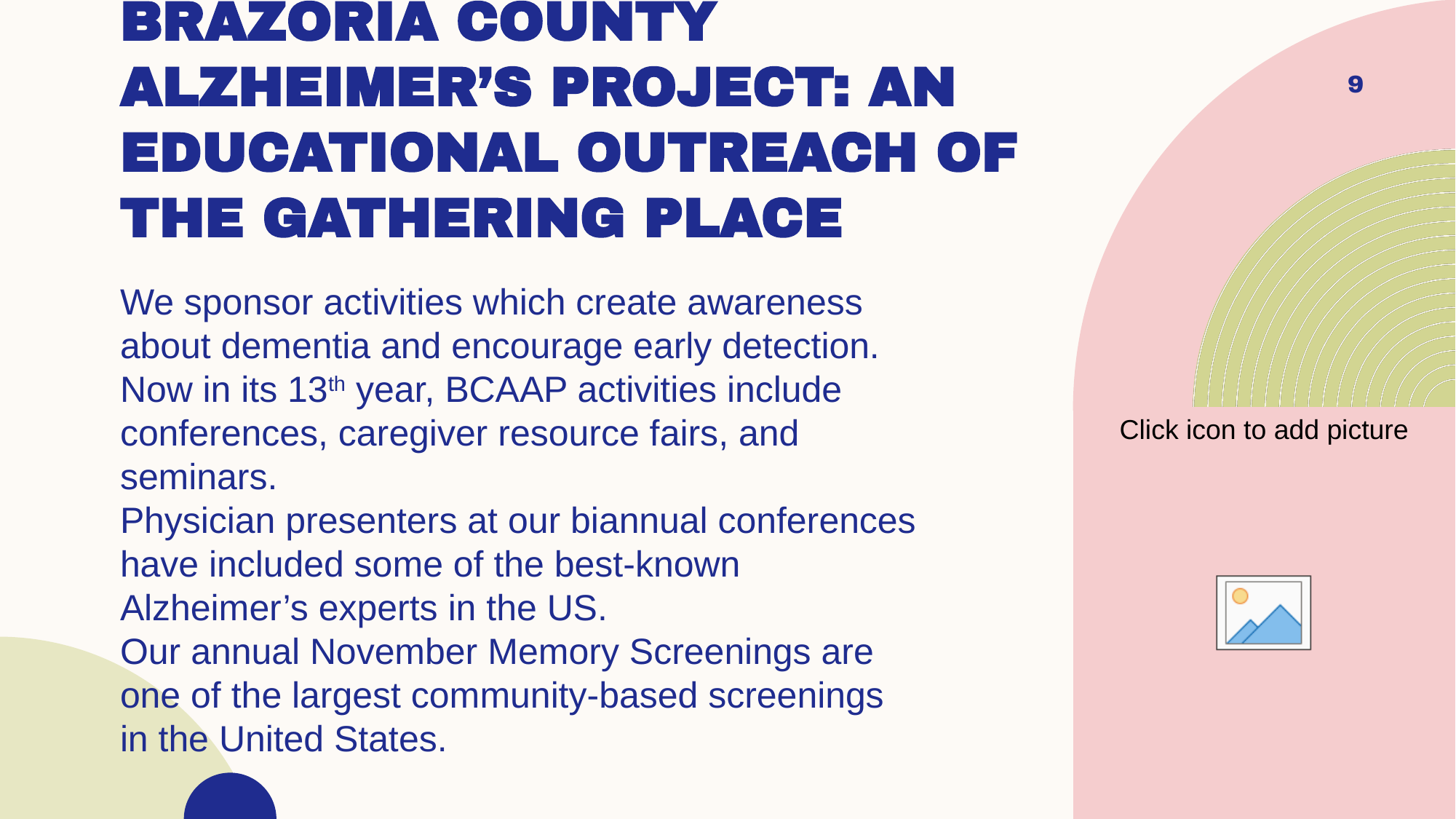

9
# Brazoria county Alzheimer’s project: An educational outreach of the Gathering place
We sponsor activities which create awareness about dementia and encourage early detection.
Now in its 13th year, BCAAP activities include conferences, caregiver resource fairs, and seminars.
Physician presenters at our biannual conferences have included some of the best-known Alzheimer’s experts in the US.
Our annual November Memory Screenings are one of the largest community-based screenings in the United States.